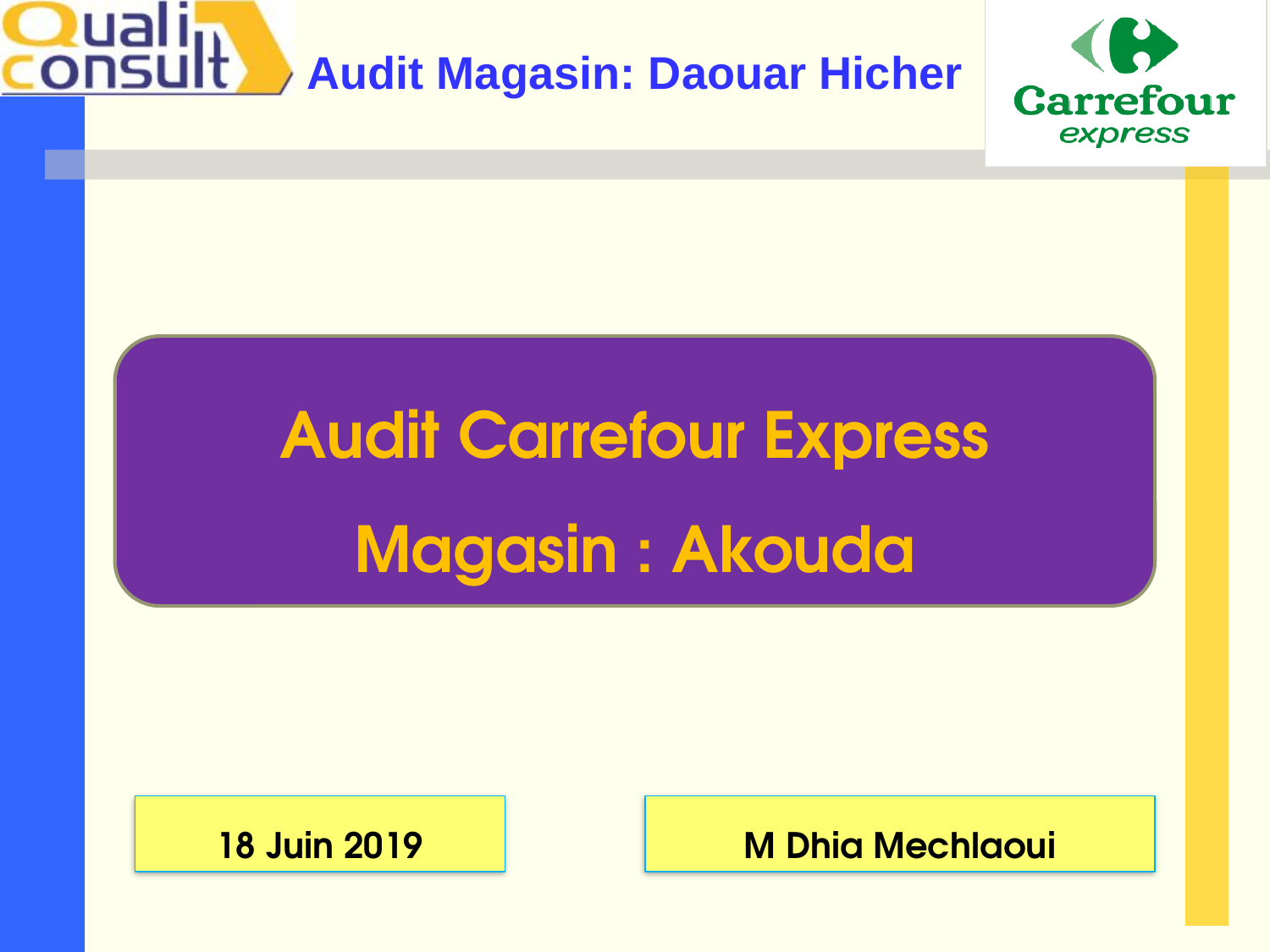

Audit Carrefour Express
Magasin : Akouda
18 Juin 2019
M Dhia Mechlaoui